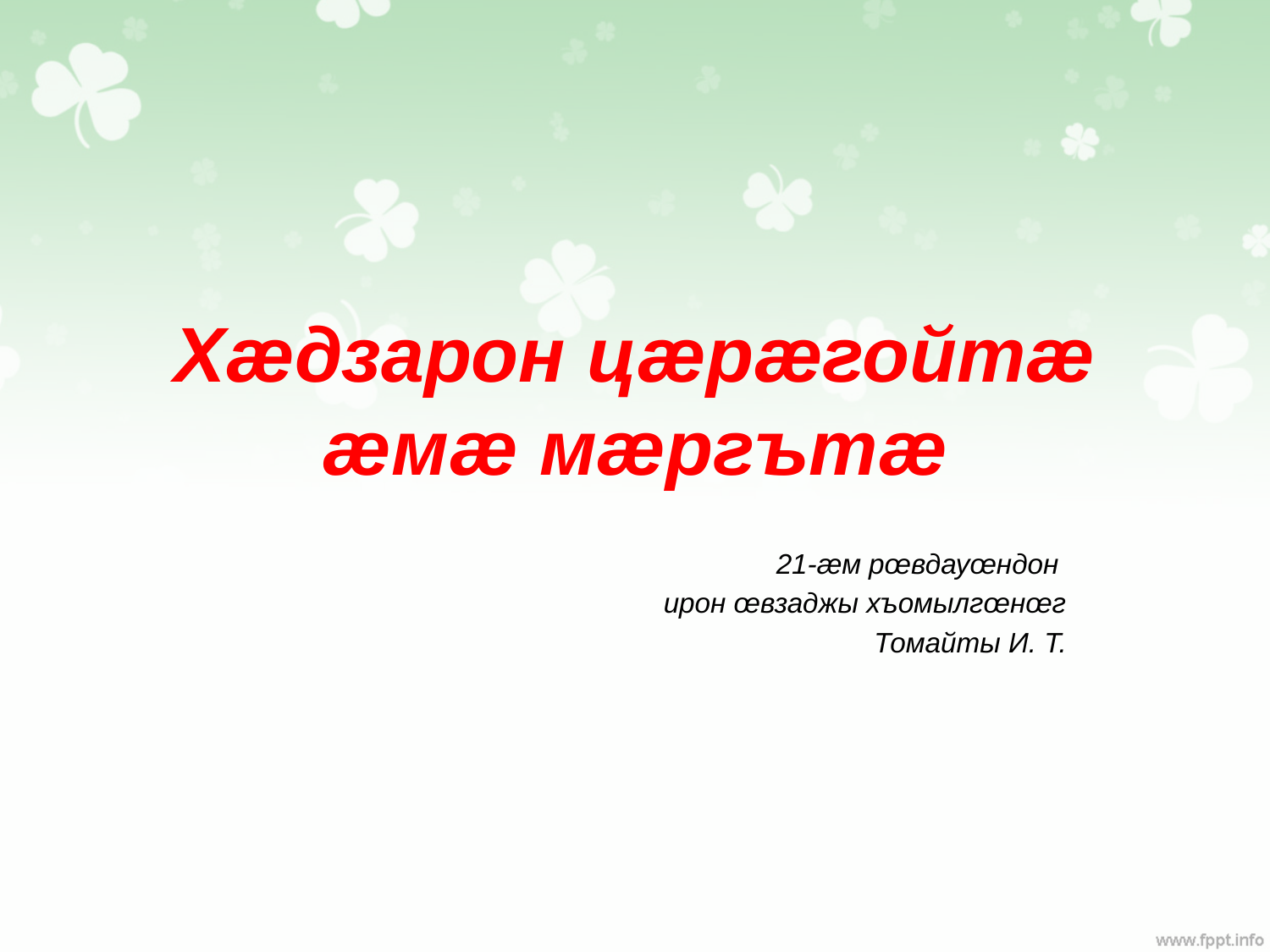

# Хæдзарон цæрæгойтæ æмæ мæргътæ
 21-æм рœвдауœндон
                                         ирон œвзаджы хъомылгœнœг
                              Томайты И. Т.